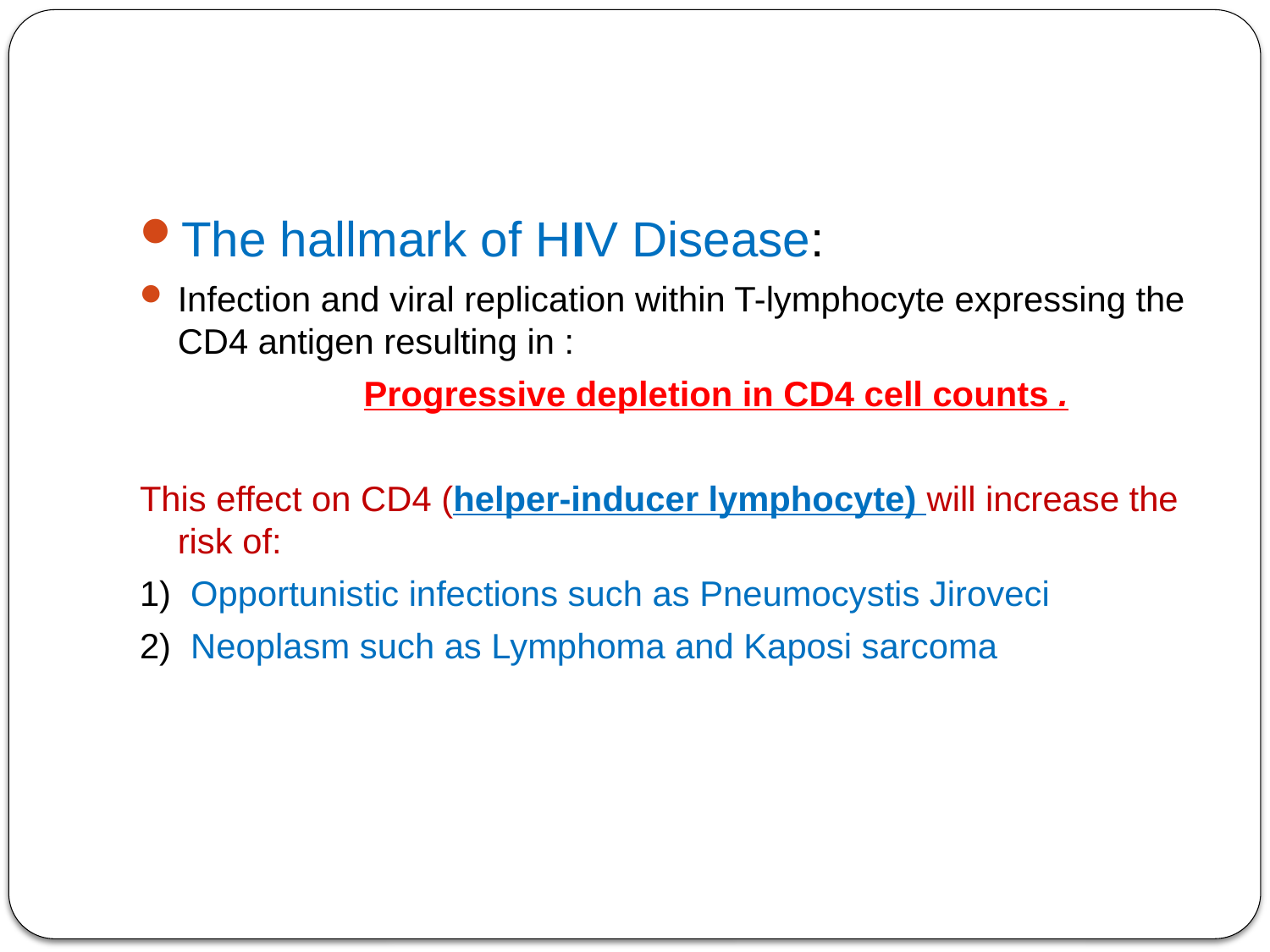

#
The hallmark of HIV Disease:
Infection and viral replication within T-lymphocyte expressing the CD4 antigen resulting in :
                       Progressive depletion in CD4 cell counts .

This effect on CD4 (helper-inducer lymphocyte) will increase the risk of:
1)  Opportunistic infections such as Pneumocystis Jiroveci
2)  Neoplasm such as Lymphoma and Kaposi sarcoma